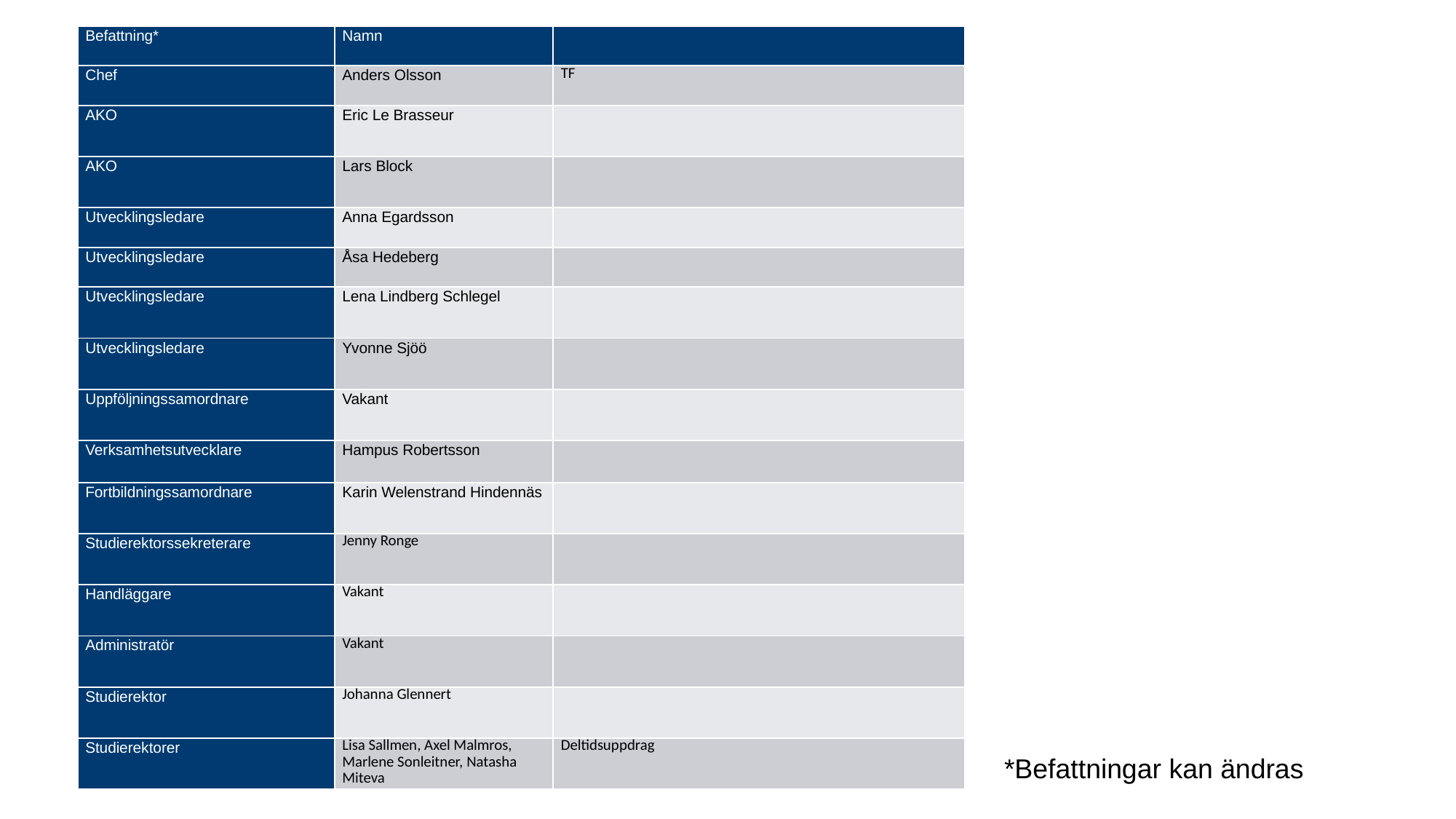

| Befattning\* | Namn |  |
| --- | --- | --- |
| Chef | Anders Olsson | TF |
| AKO | Eric Le Brasseur |  |
| AKO | Lars Block |  |
| Utvecklingsledare | Anna Egardsson |  |
| Utvecklingsledare | Åsa Hedeberg |  |
| Utvecklingsledare | Lena Lindberg Schlegel |  |
| Utvecklingsledare | Yvonne Sjöö |  |
| Uppföljningssamordnare | Vakant |  |
| Verksamhetsutvecklare | Hampus Robertsson |  |
| Fortbildningssamordnare | Karin Welenstrand Hindennäs |  |
| Studierektorssekreterare | Jenny Ronge |  |
| Handläggare | Vakant |  |
| Administratör | Vakant |  |
| Studierektor | Johanna Glennert |  |
| Studierektorer | Lisa Sallmen, Axel Malmros, Marlene Sonleitner, Natasha Miteva | Deltidsuppdrag |
*Befattningar kan ändras